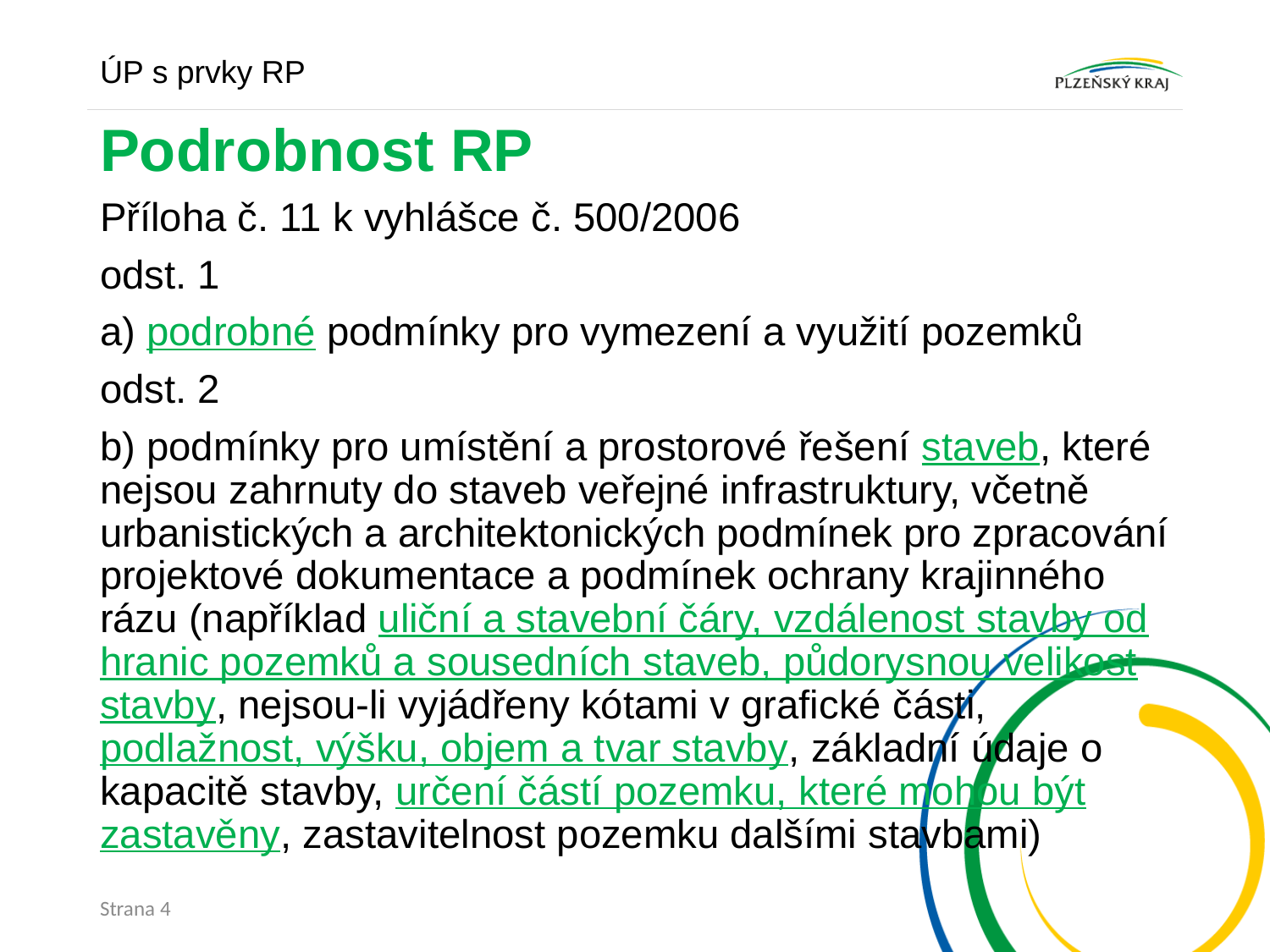

ÚP s prvky RP
# Podrobnost RP
Příloha č. 11 k vyhlášce č. 500/2006
odst. 1
a) podrobné podmínky pro vymezení a využití pozemků
odst. 2
b) podmínky pro umístění a prostorové řešení staveb, které nejsou zahrnuty do staveb veřejné infrastruktury, včetně urbanistických a architektonických podmínek pro zpracování projektové dokumentace a podmínek ochrany krajinného rázu (například uliční a stavební čáry, vzdálenost stavby od hranic pozemků a sousedních staveb, půdorysnou velikost stavby, nejsou-li vyjádřeny kótami v grafické části, podlažnost, výšku, objem a tvar stavby, základní údaje o kapacitě stavby, určení částí pozemku, které mohou být zastavěny, zastavitelnost pozemku dalšími stavbami)
Strana 4